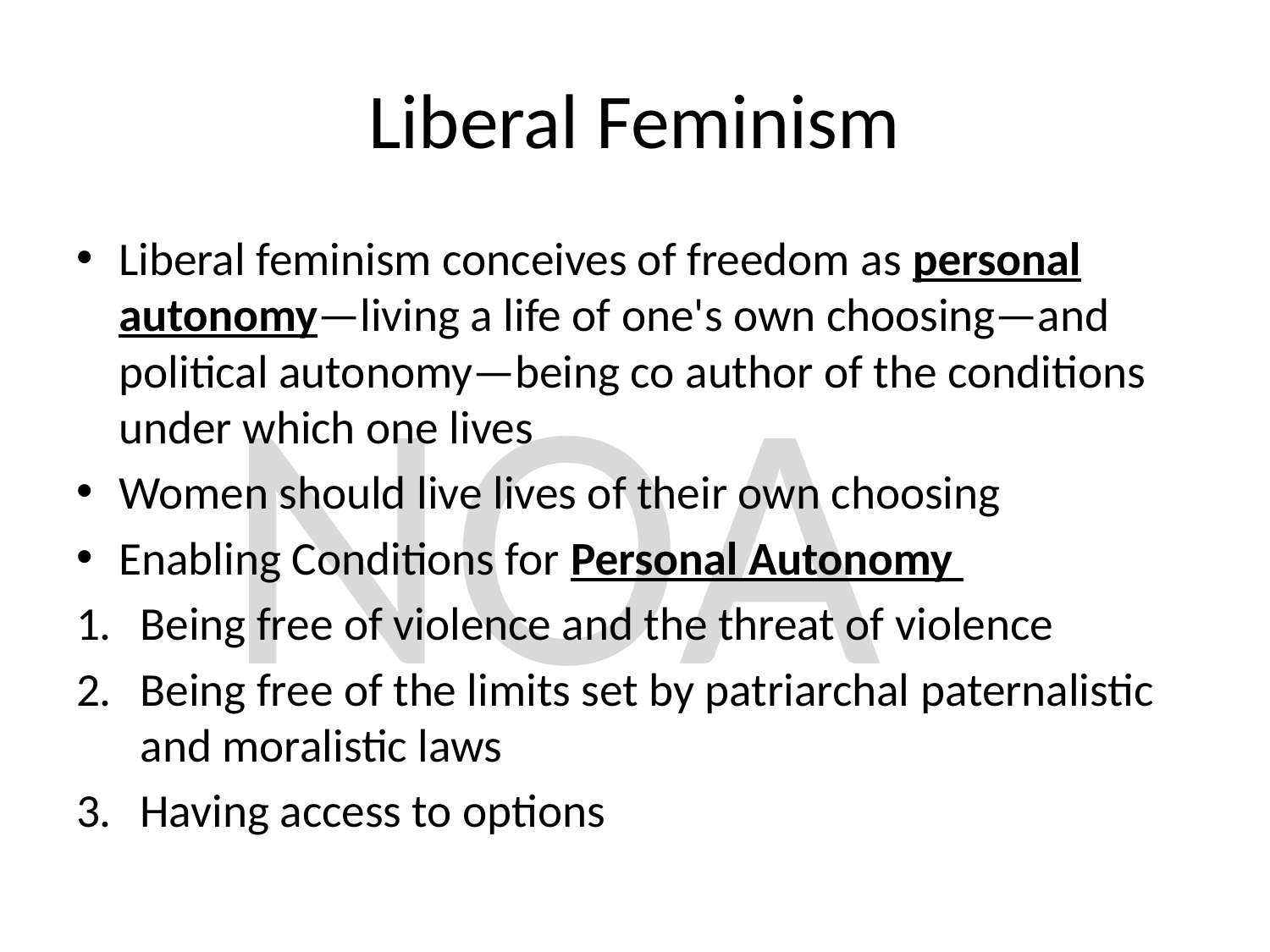

# Liberal Feminism
Liberal feminism conceives of freedom as personal autonomy—living a life of one's own choosing—and political autonomy—being co author of the conditions under which one lives
Women should live lives of their own choosing
Enabling Conditions for Personal Autonomy
Being free of violence and the threat of violence
Being free of the limits set by patriarchal paternalistic and moralistic laws
Having access to options